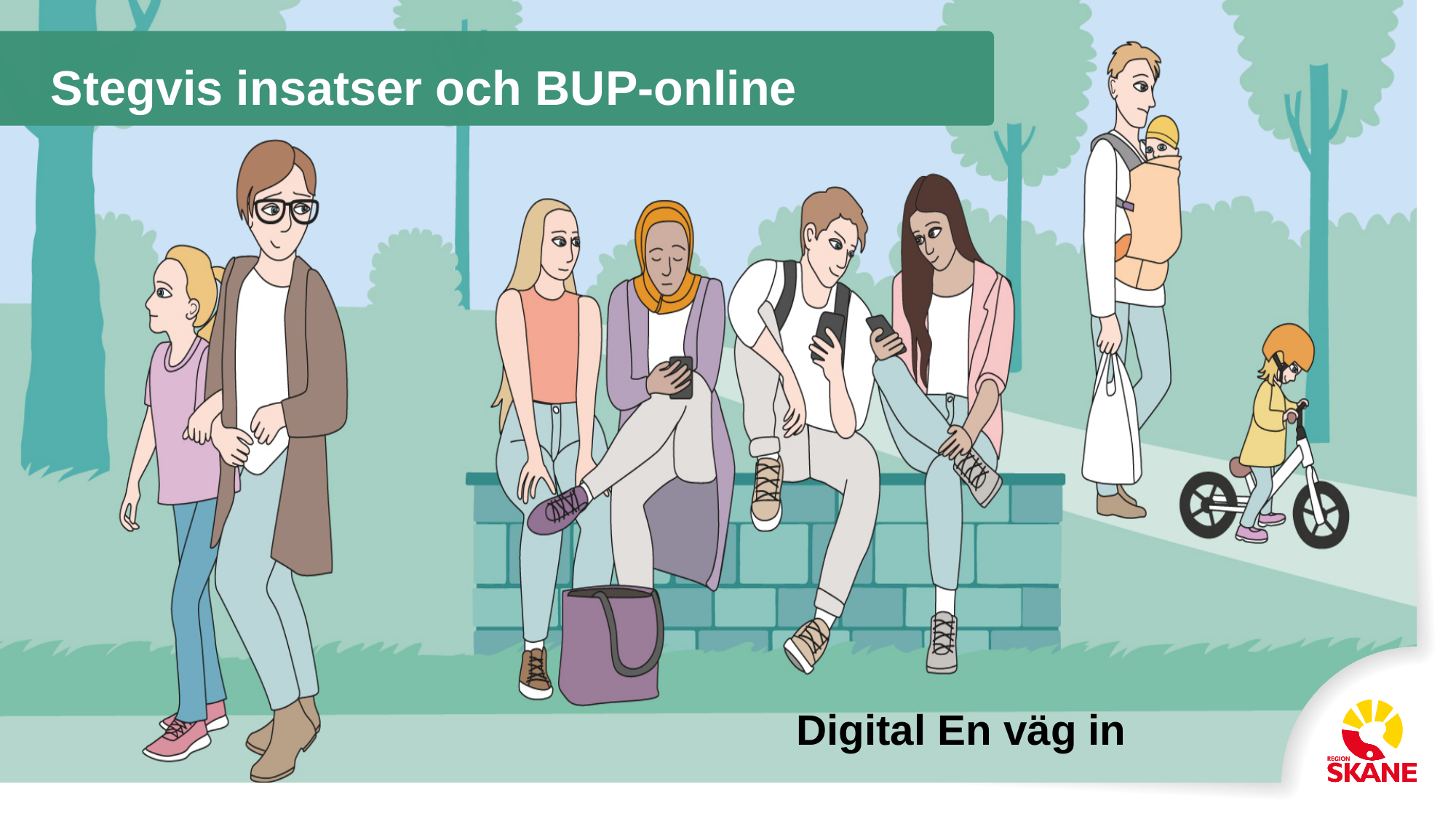

# Stegvis insatser och BUP-online

Digital En väg in